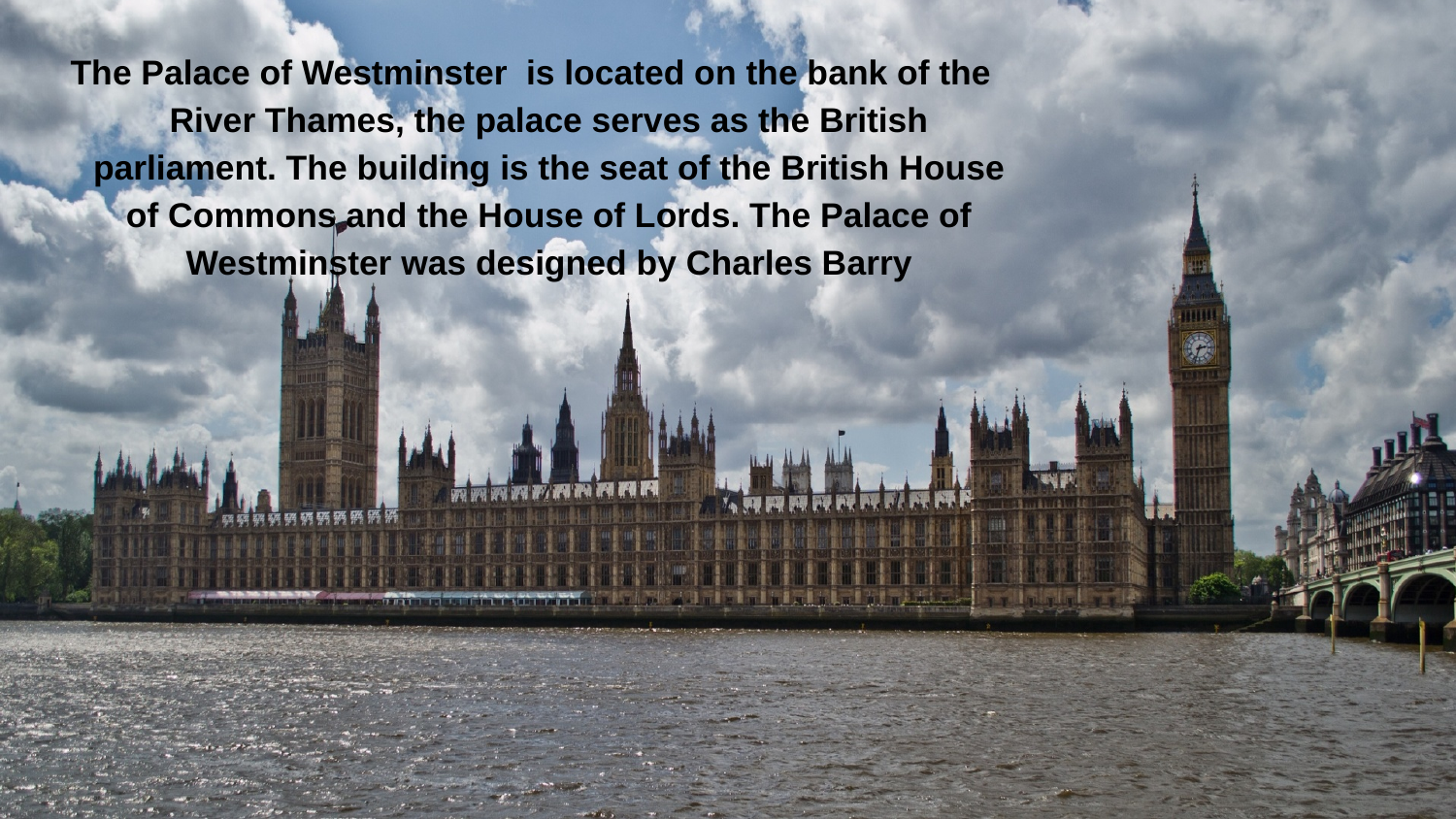

The Palace of Westminster  is located on the bank of the River Thames, the palace serves as the British parliament. The building is the seat of the British House of Commons and the House of Lords. The Palace of Westminster was designed by Charles Barry